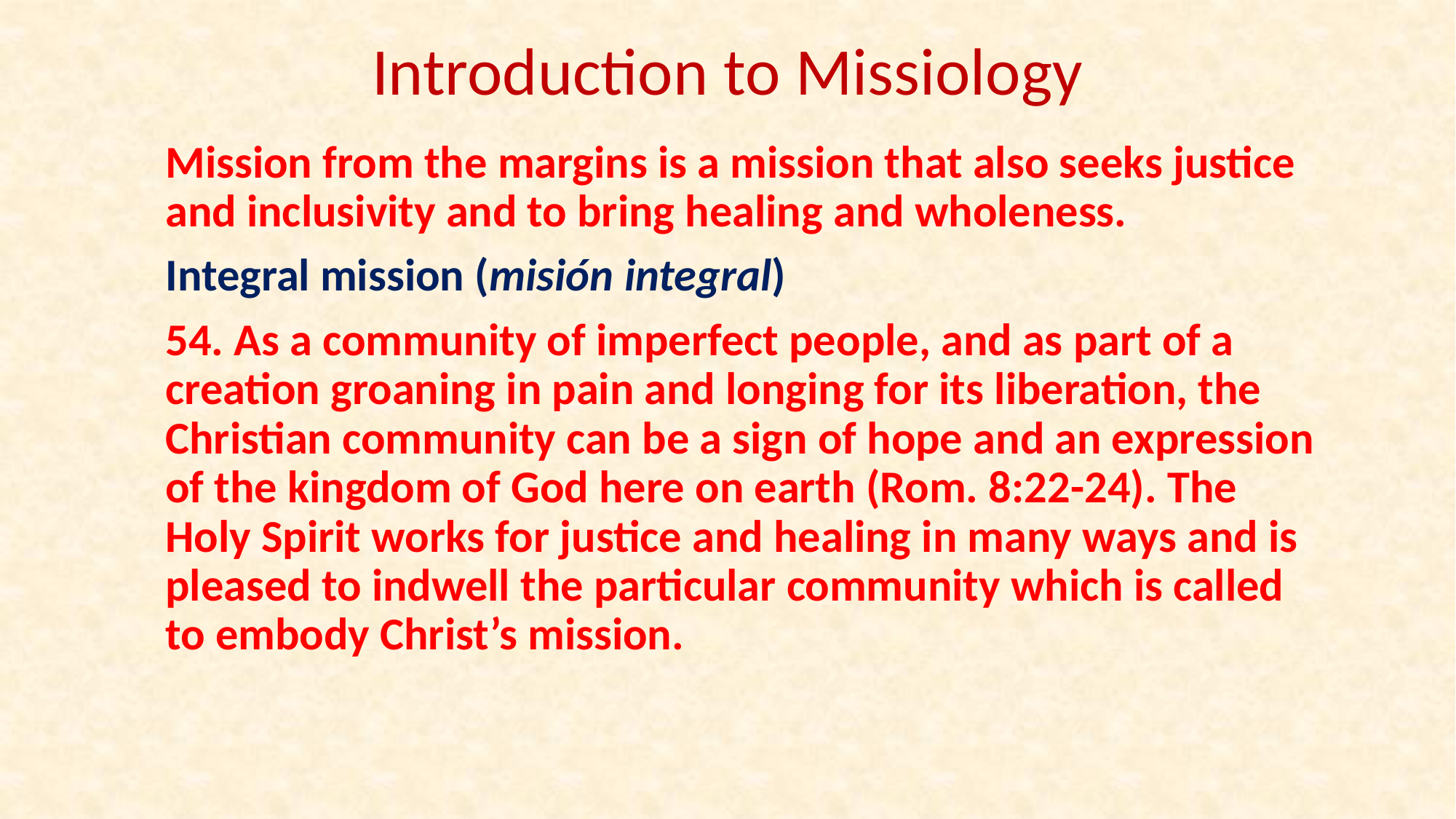

# Introduction to Missiology
Mission from the margins is a mission that also seeks justice and inclusivity and to bring healing and wholeness.
Integral mission (misión integral)
54. As a community of imperfect people, and as part of a creation groaning in pain and longing for its liberation, the Christian community can be a sign of hope and an expression of the kingdom of God here on earth (Rom. 8:22-24). The Holy Spirit works for justice and healing in many ways and is pleased to indwell the particular community which is called to embody Christ’s mission.